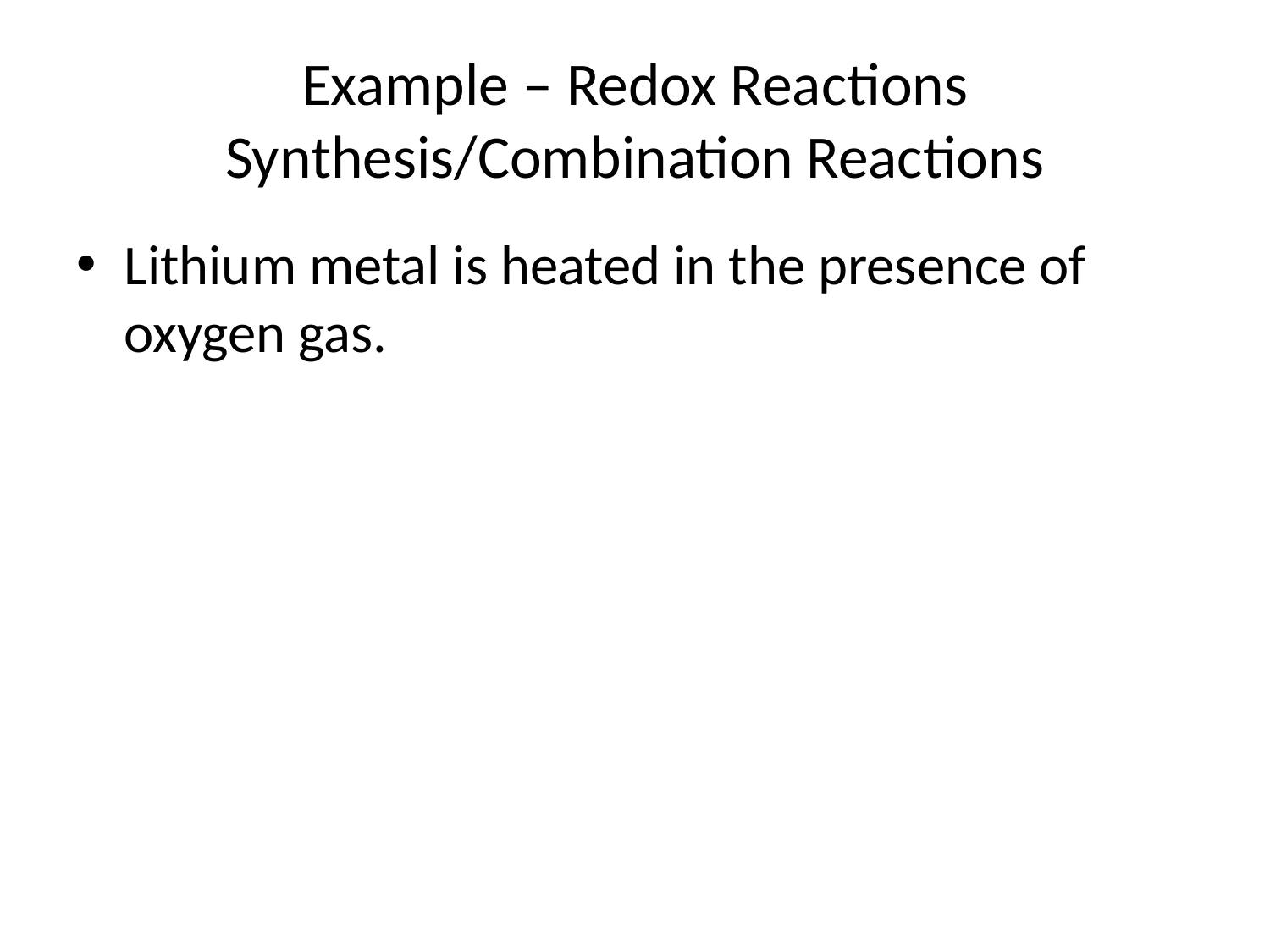

# Example – Redox Reactions Synthesis/Combination Reactions
Lithium metal is heated in the presence of oxygen gas.